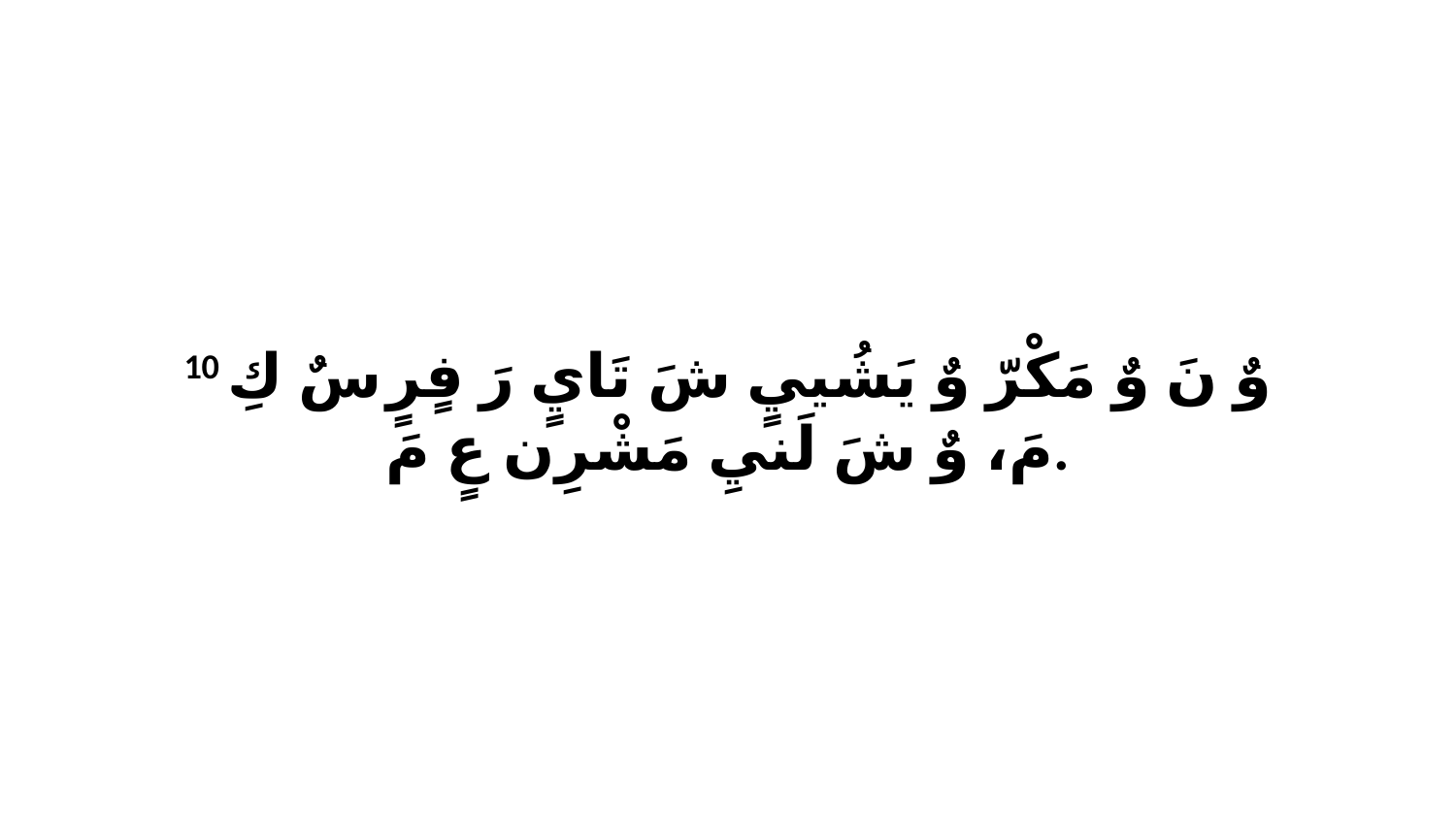

10 وٌ نَ وٌ مَكْرّ وٌ يَشُييٍ شَ تَايٍ رَ فٍرٍ سٌ كِ مَ، وٌ شَ لَنيِ مَشْرِن عٍ مَ.